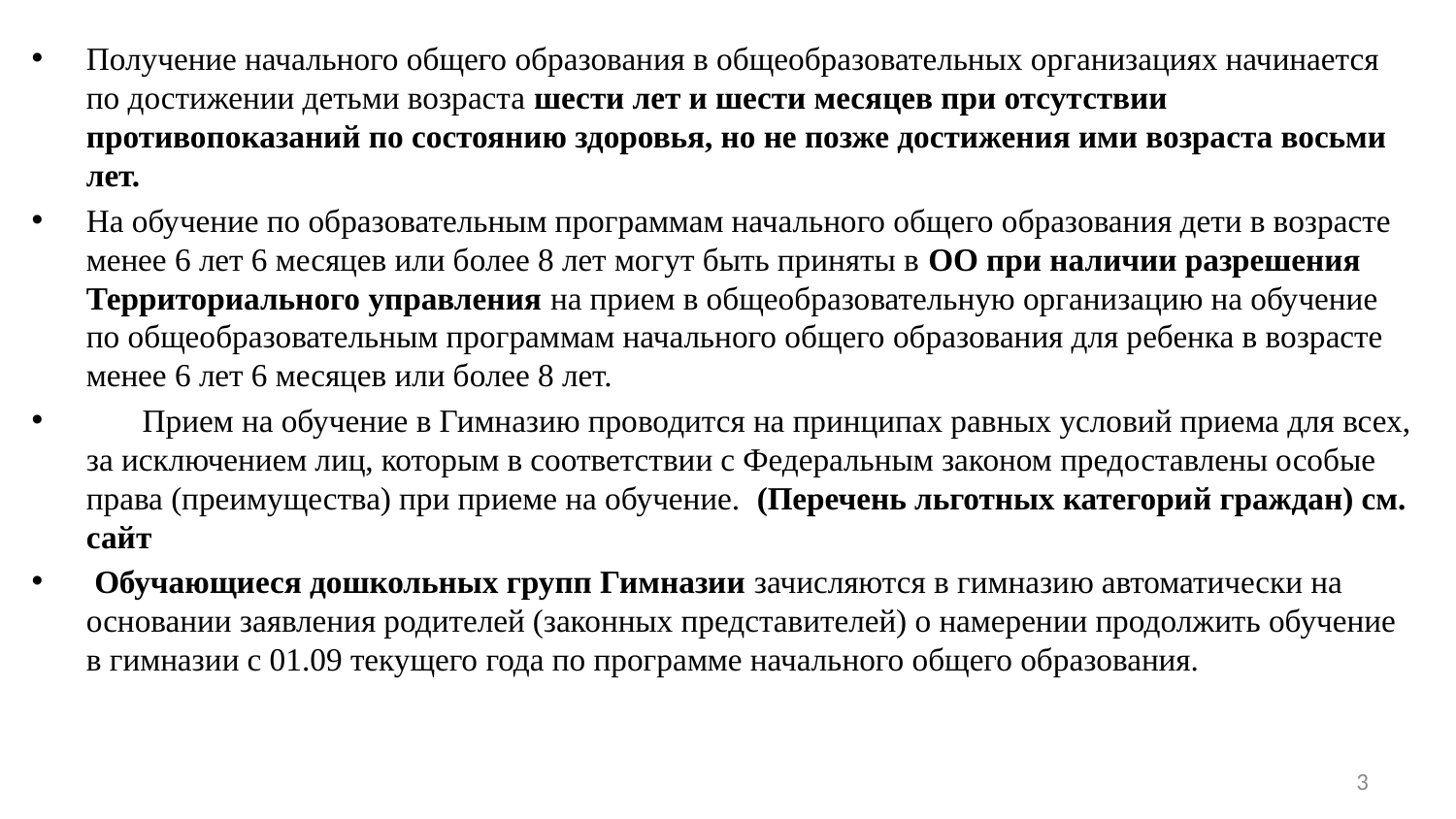

Получение начального общего образования в общеобразовательных организациях начинается по достижении детьми возраста шести лет и шести месяцев при отсутствии противопоказаний по состоянию здоровья, но не позже достижения ими возраста восьми лет.
На обучение по образовательным программам начального общего образования дети в возрасте менее 6 лет 6 месяцев или более 8 лет могут быть приняты в ОО при наличии разрешения Территориального управления на прием в общеобразовательную организацию на обучение по общеобразовательным программам начального общего образования для ребенка в возрасте менее 6 лет 6 месяцев или более 8 лет.
       Прием на обучение в Гимназию проводится на принципах равных условий приема для всех, за исключением лиц, которым в соответствии с Федеральным законом предоставлены особые права (преимущества) при приеме на обучение.  (Перечень льготных категорий граждан) см. сайт
 Обучающиеся дошкольных групп Гимназии зачисляются в гимназию автоматически на основании заявления родителей (законных представителей) о намерении продолжить обучение в гимназии с 01.09 текущего года по программе начального общего образования.

3